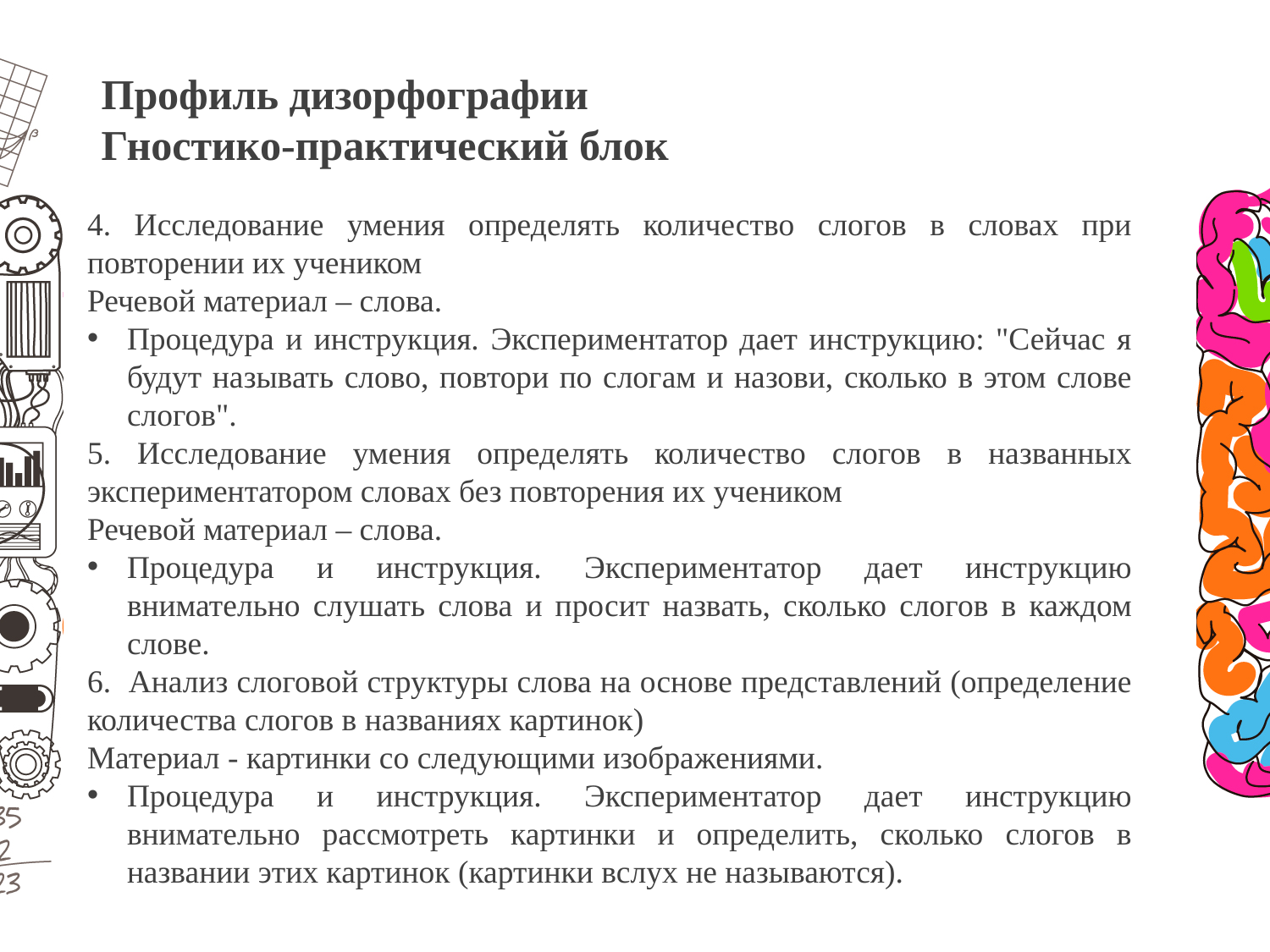

Профиль дизорфографии
Гностико-практический блок
4. Исследование умения определять количество слогов в словах при повторении их учеником
Речевой материал – слова.
Процедура и инструкция. Экспериментатор дает инструкцию: "Сейчас я будут называть слово, повтори по слогам и назови, сколько в этом слове слогов".
5. Исследование умения определять количество слогов в названных экспериментатором словах без повторения их учеником
Речевой материал – слова.
Процедура и инструкция. Экспериментатор дает инструкцию внимательно слушать слова и просит назвать, сколько слогов в каждом слове.
6.  Анализ слоговой структуры слова на основе представлений (определение количества слогов в названиях картинок)
Материал - картинки со следующими изображениями.
Процедура и инструкция. Экспериментатор дает инструкцию внимательно рассмотреть картинки и определить, сколько слогов в названии этих картинок (картинки вслух не называются).